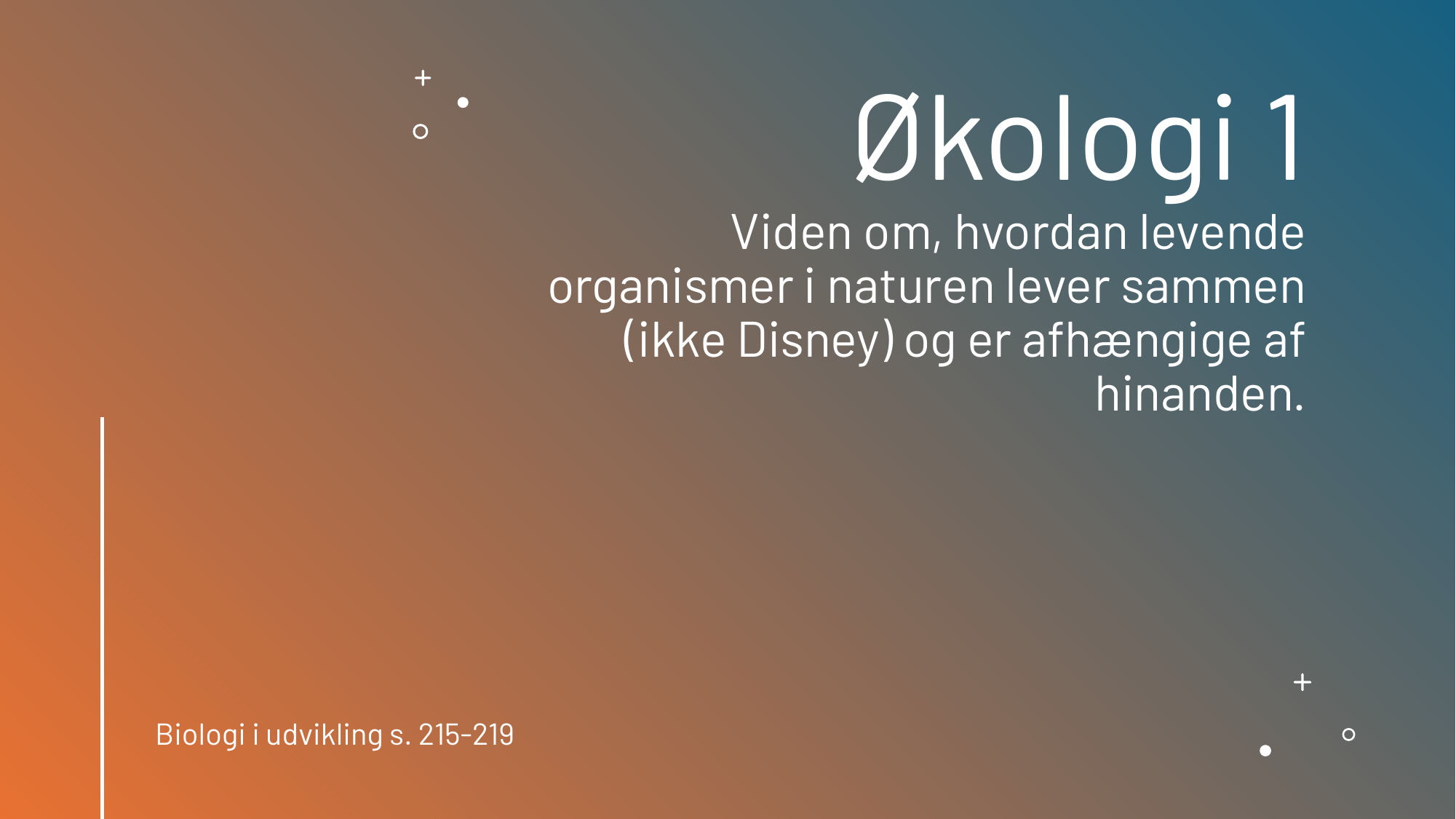

# Økologi 1 Viden om, hvordan levende organismer i naturen lever sammen (ikke Disney) og er afhængige af hinanden.

Biologi i udvikling s. 215-219